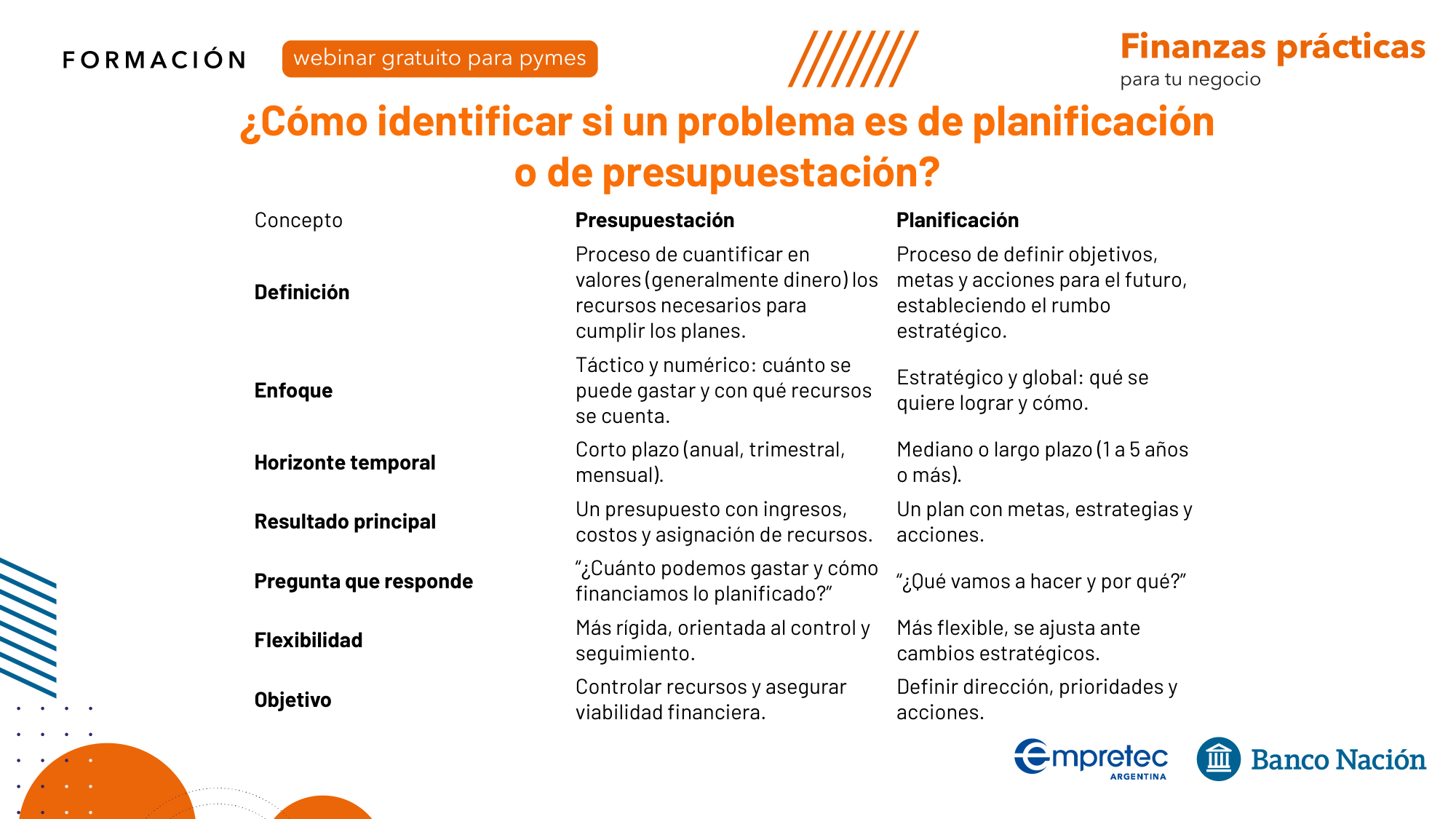

¿Cómo identificar si un problema es de planificación o de presupuestación?
| Concepto | Presupuestación | Planificación |
| --- | --- | --- |
| Definición | Proceso de cuantificar en valores (generalmente dinero) los recursos necesarios para cumplir los planes. | Proceso de definir objetivos, metas y acciones para el futuro, estableciendo el rumbo estratégico. |
| Enfoque | Táctico y numérico: cuánto se puede gastar y con qué recursos se cuenta. | Estratégico y global: qué se quiere lograr y cómo. |
| Horizonte temporal | Corto plazo (anual, trimestral, mensual). | Mediano o largo plazo (1 a 5 años o más). |
| Resultado principal | Un presupuesto con ingresos, costos y asignación de recursos. | Un plan con metas, estrategias y acciones. |
| Pregunta que responde | “¿Cuánto podemos gastar y cómo financiamos lo planificado?” | “¿Qué vamos a hacer y por qué?” |
| Flexibilidad | Más rígida, orientada al control y seguimiento. | Más flexible, se ajusta ante cambios estratégicos. |
| Objetivo | Controlar recursos y asegurar viabilidad financiera. | Definir dirección, prioridades y acciones. |